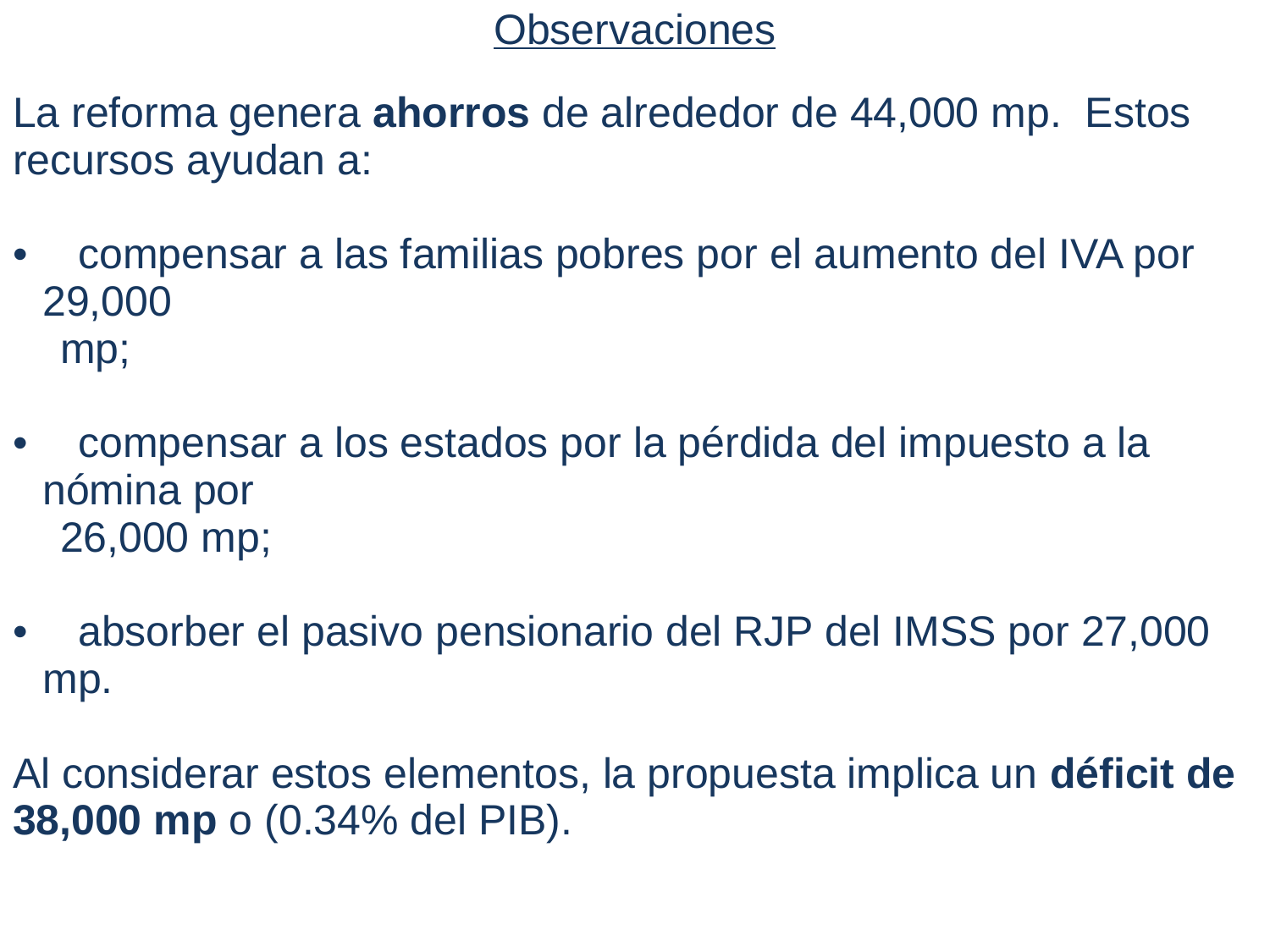

| Observaciones La reforma genera ahorros de alrededor de 44,000 mp. Estos recursos ayudan a: compensar a las familias pobres por el aumento del IVA por 29,000 mp; compensar a los estados por la pérdida del impuesto a la nómina por 26,000 mp; absorber el pasivo pensionario del RJP del IMSS por 27,000 mp. Al considerar estos elementos, la propuesta implica un déficit de 38,000 mp o (0.34% del PIB). |
| --- |